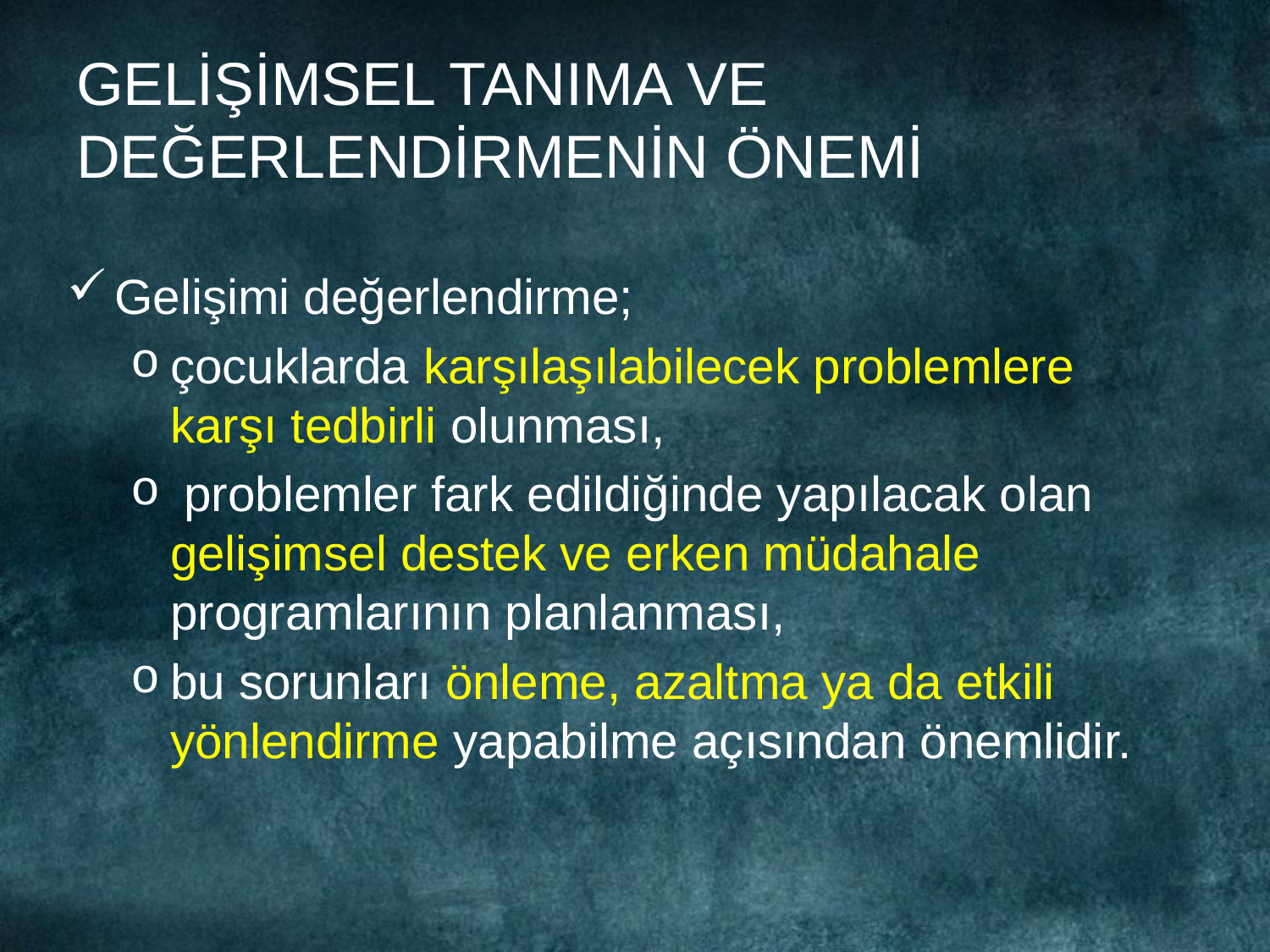

# GELİŞİMSEL TANIMA VE DEĞERLENDİRMENİN ÖNEMİ
Gelişimi değerlendirme;
çocuklarda karşılaşılabilecek problemlere karşı tedbirli olunması,
 problemler fark edildiğinde yapılacak olan gelişimsel destek ve erken müdahale programlarının planlanması,
bu sorunları önleme, azaltma ya da etkili yönlendirme yapabilme açısından önemlidir.